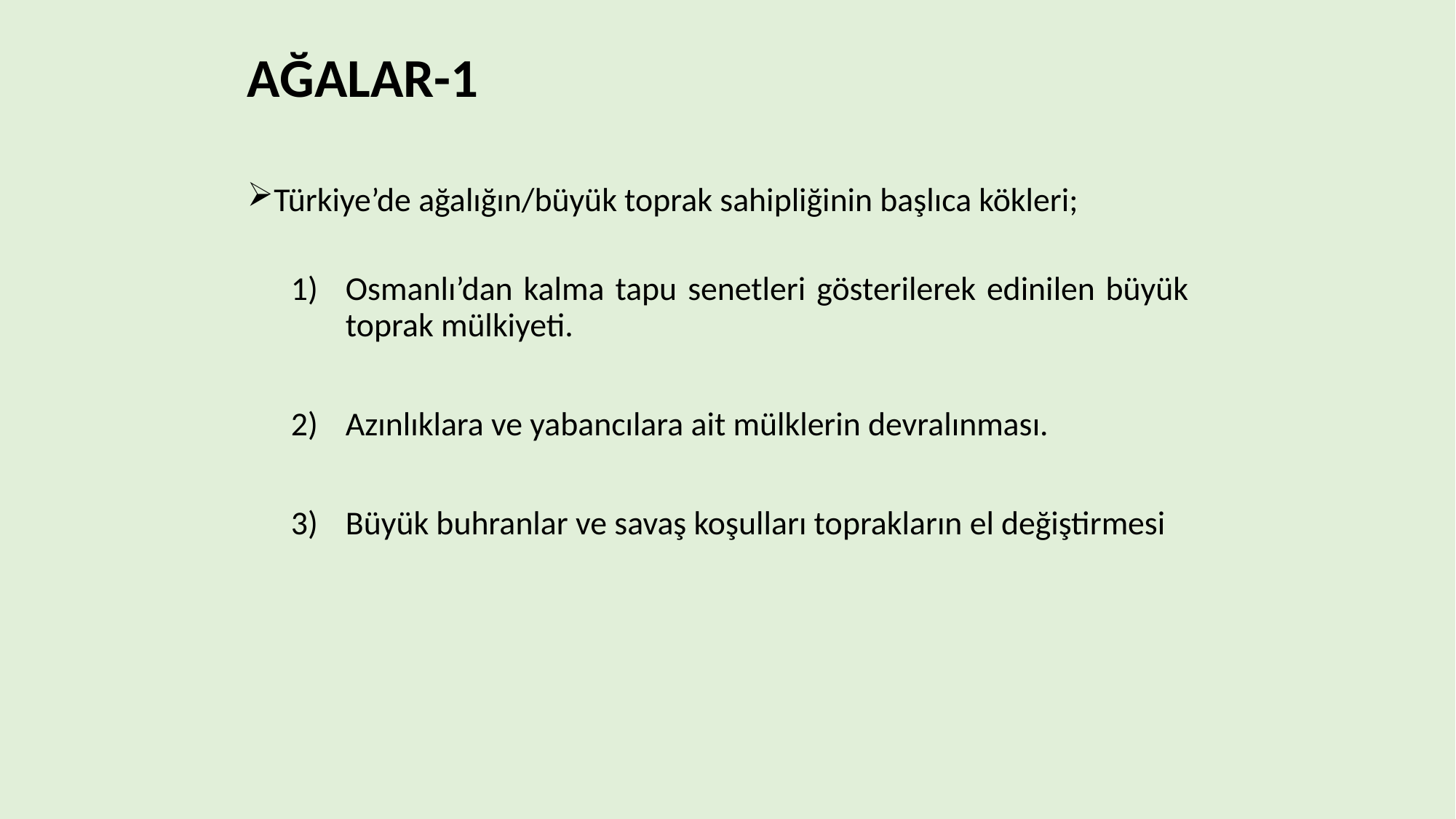

# AĞALAR-1
Türkiye’de ağalığın/büyük toprak sahipliğinin başlıca kökleri;

Osmanlı’dan kalma tapu senetleri gösterilerek edinilen büyük toprak mülkiyeti.

Azınlıklara ve yabancılara ait mülklerin devralınması.

Büyük buhranlar ve savaş koşulları toprakların el değiştirmesi